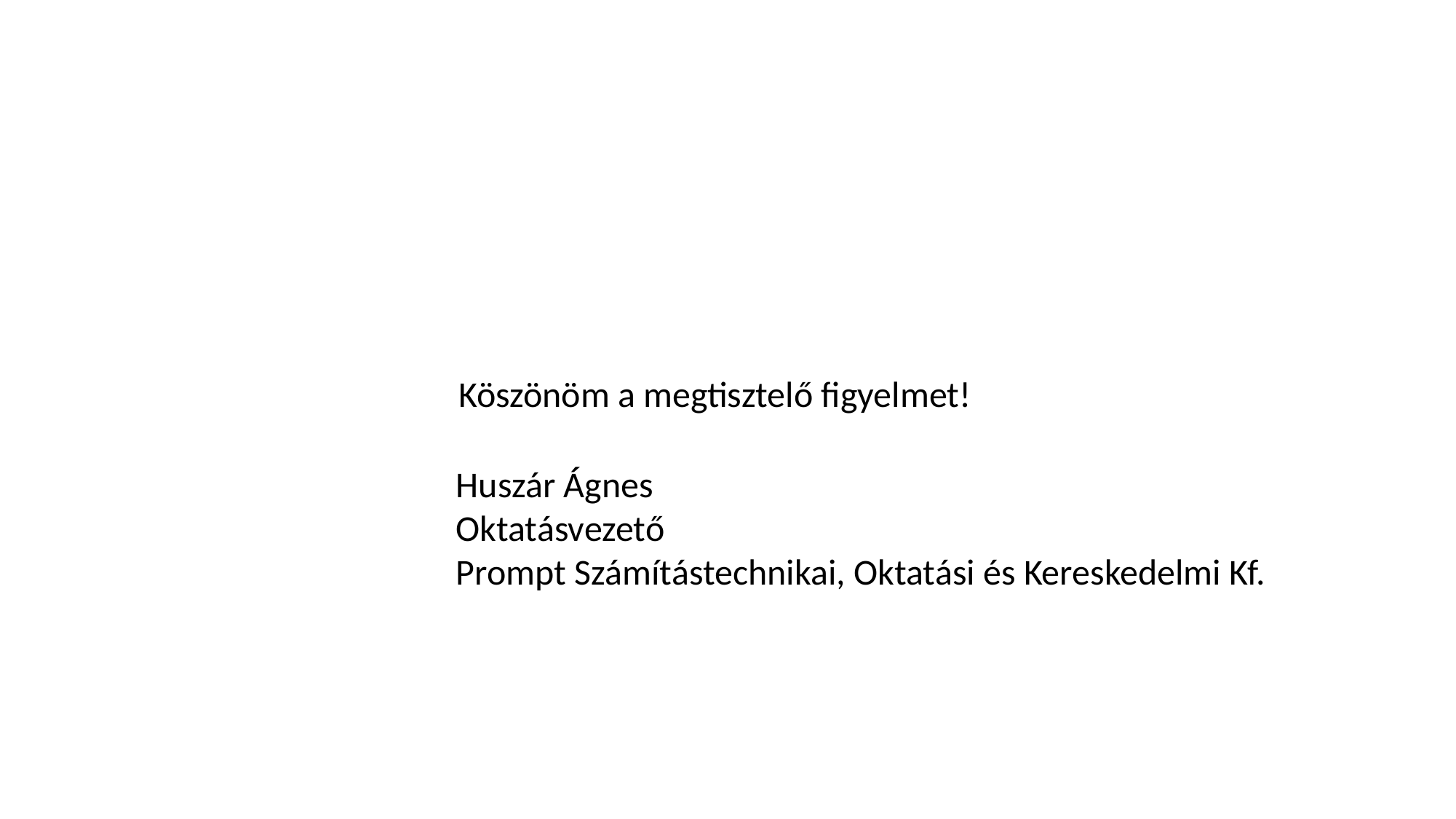

Köszönöm a megtisztelő figyelmet!
Huszár Ágnes
Oktatásvezető
Prompt Számítástechnikai, Oktatási és Kereskedelmi Kf.